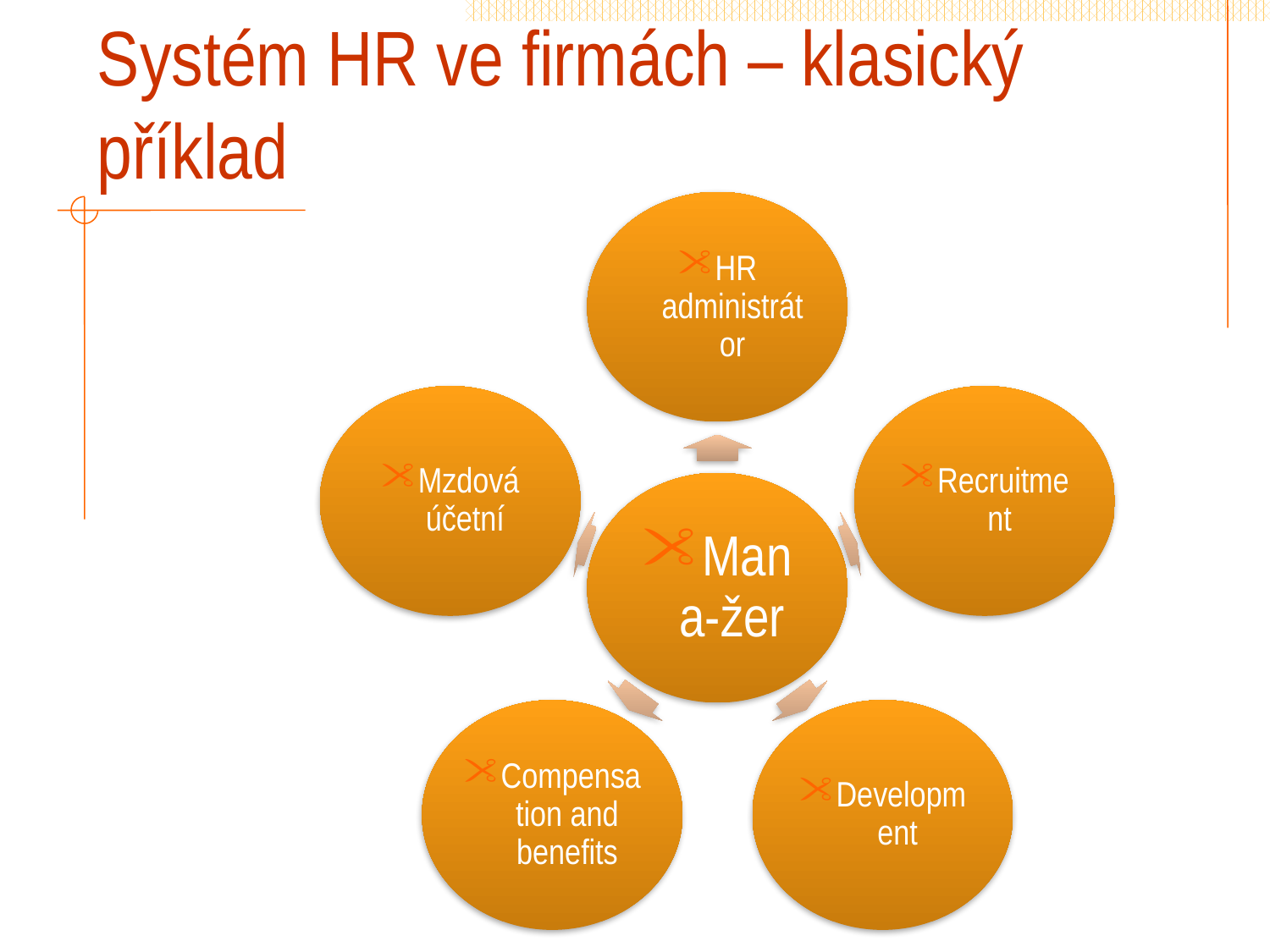

# Systém HR ve firmách – klasický příklad
Mana-žer

HR administrátor

Recruitment

Development

Compensation and benefits

Mzdová účetní